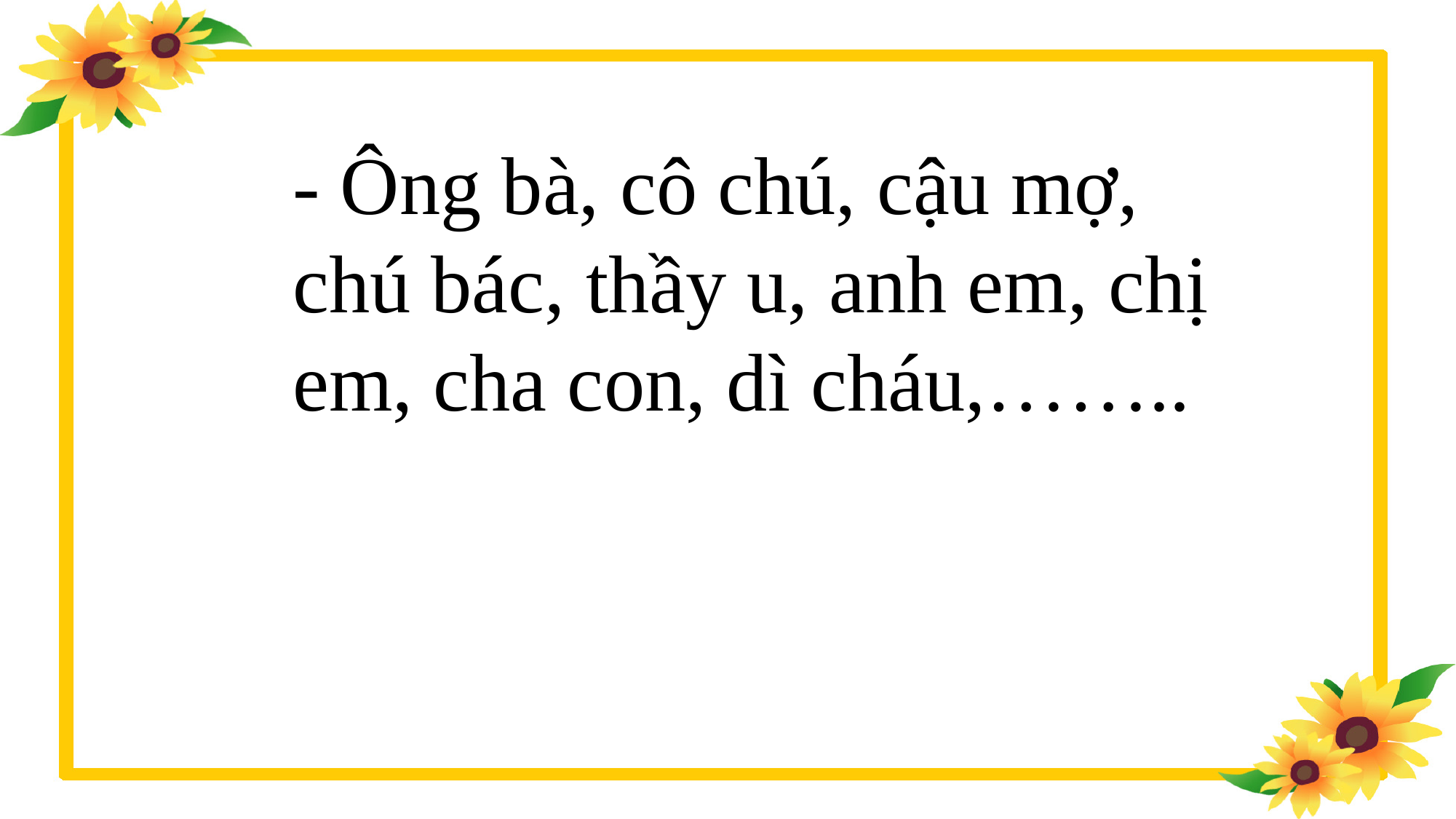

- Ông bà, cô chú, cậu mợ, chú bác, thầy u, anh em, chị em, cha con, dì cháu,……..